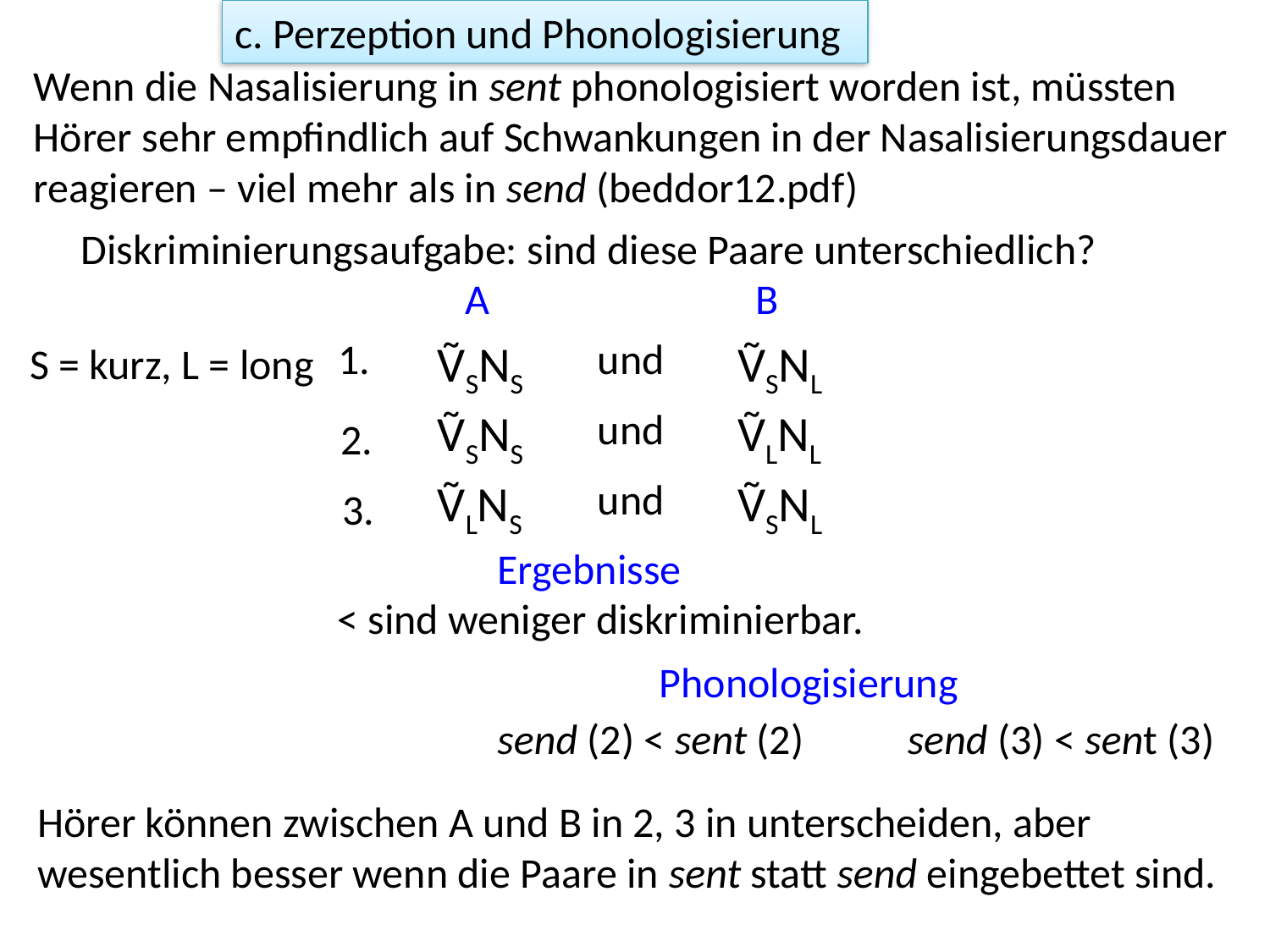

c. Perzeption und Phonologisierung
Wenn die Nasalisierung in sent phonologisiert worden ist, müssten Hörer sehr empfindlich auf Schwankungen in der Nasalisierungsdauer reagieren – viel mehr als in send (beddor12.pdf)
Diskriminierungsaufgabe: sind diese Paare unterschiedlich?
A
B
1.
ṼSNS
und
ṼSNL
S = kurz, L = long
ṼSNS
und
ṼLNL
2.
ṼLNS
und
ṼSNL
3.
Ergebnisse
< sind weniger diskriminierbar.
Phonologisierung
send (2) < sent (2)
send (3) < sent (3)
Hörer können zwischen A und B in 2, 3 in unterscheiden, aber wesentlich besser wenn die Paare in sent statt send eingebettet sind.